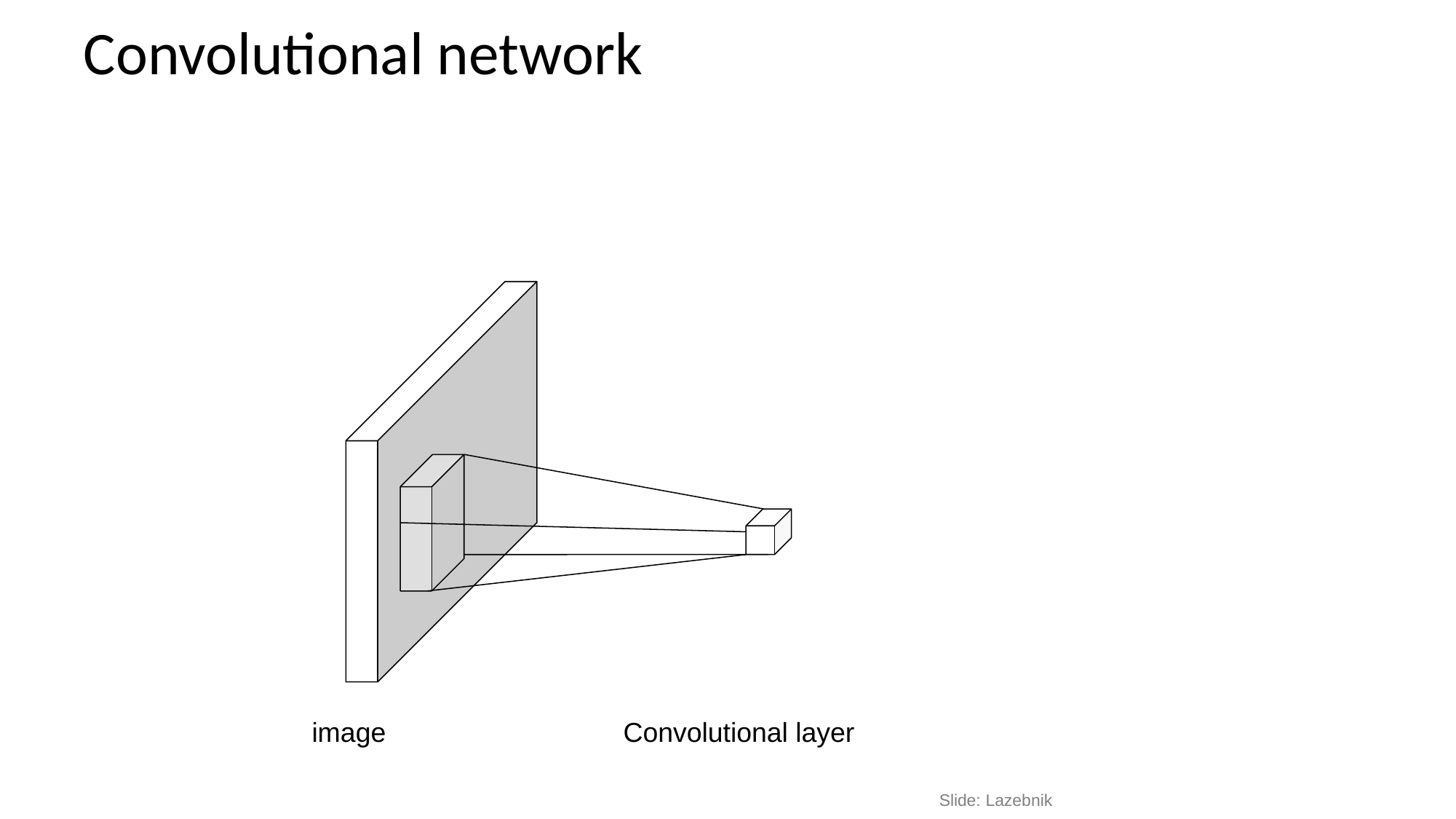

# Convolutional network

image
Convolutional layer
Slide: Lazebnik